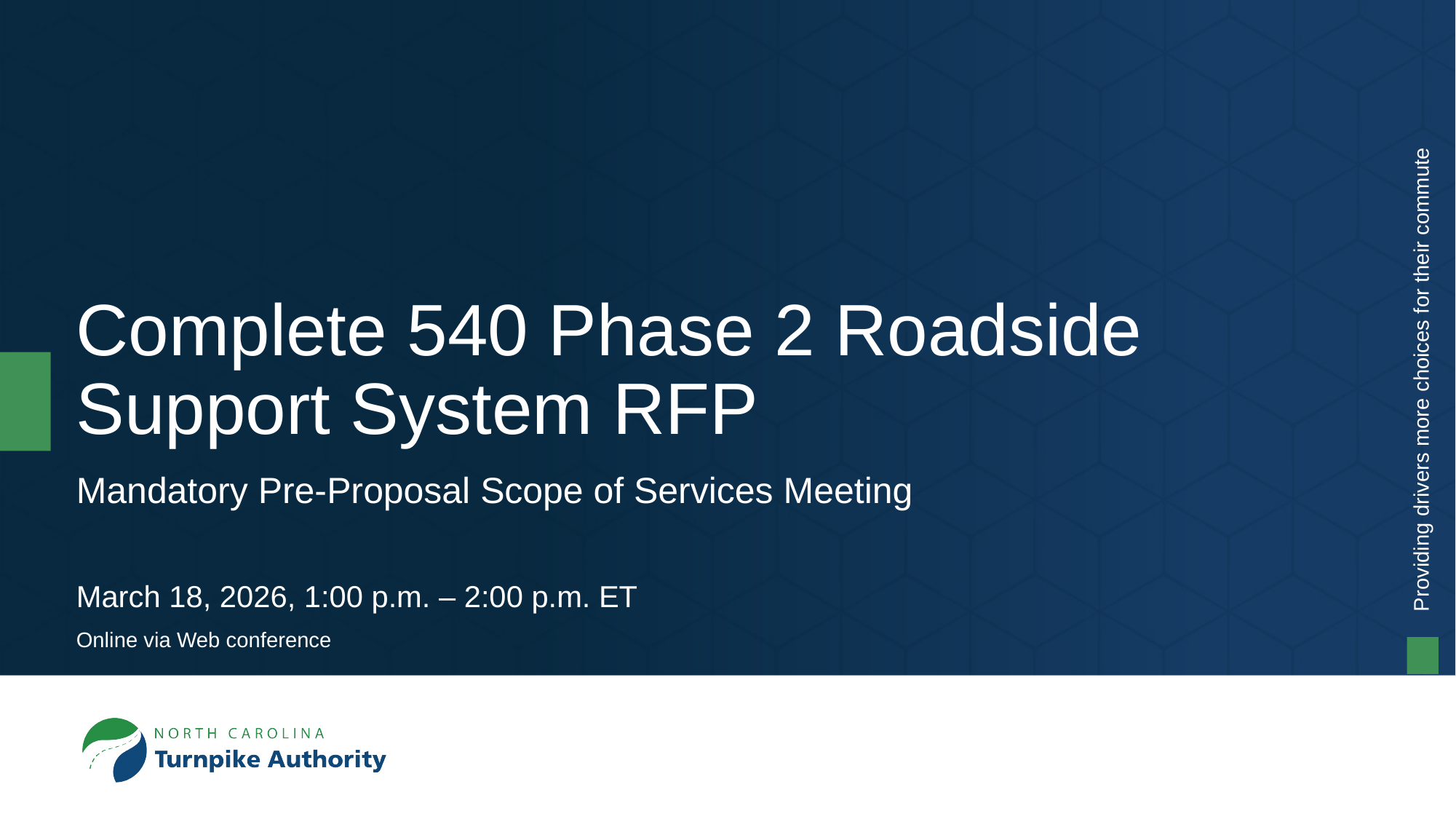

# Complete 540 Phase 2 Roadside Support System RFP
Mandatory Pre-Proposal Scope of Services Meeting

March 18, 2026, 1:00 p.m. – 2:00 p.m. ET
Online via Web conference